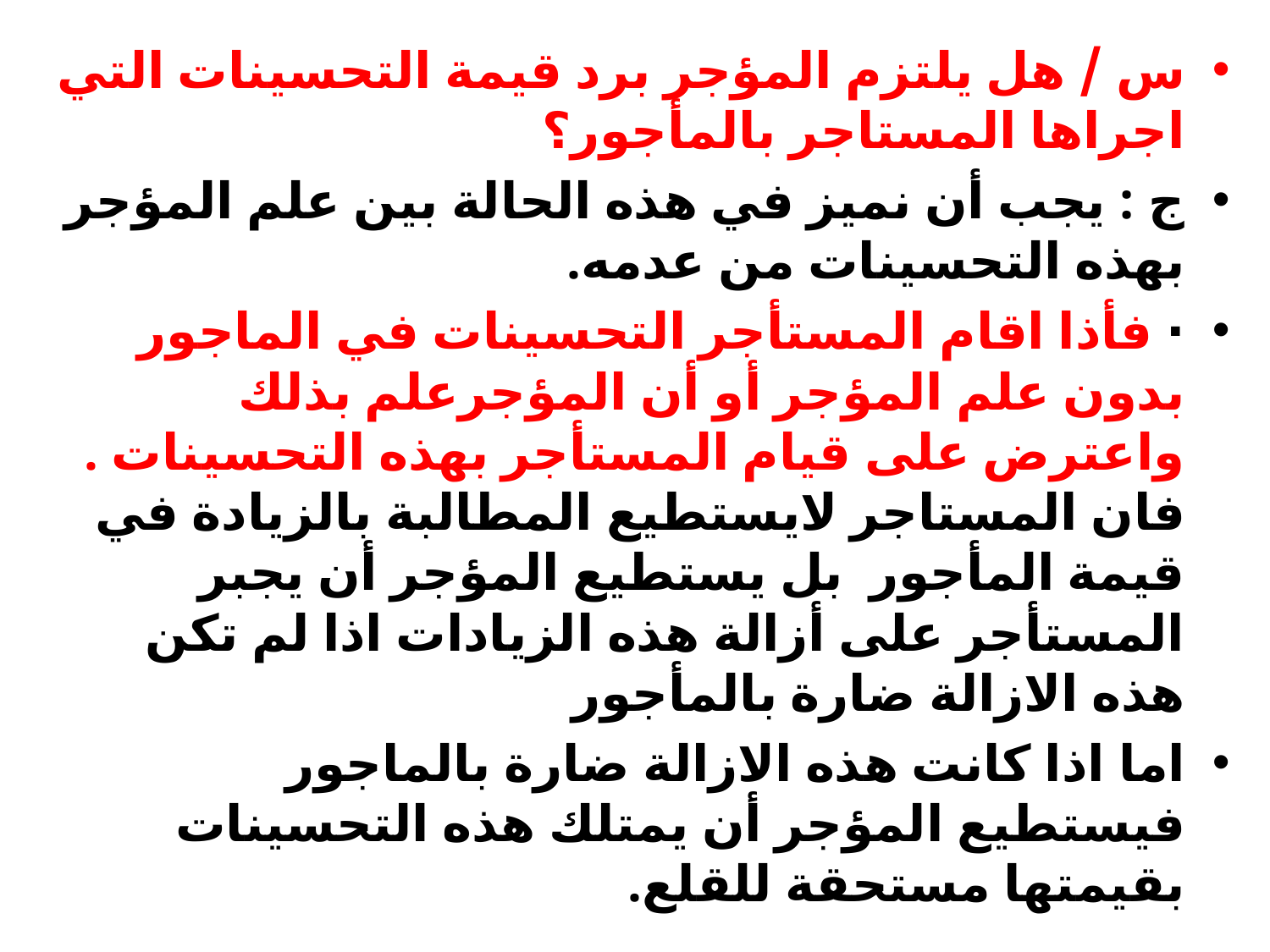

س / هل يلتزم المؤجر برد قيمة التحسينات التي اجراها المستاجر بالمأجور؟
ج : يجب أن نميز في هذه الحالة بين علم المؤجر بهذه التحسينات من عدمه.
· فأذا اقام المستأجر التحسينات في الماجور بدون علم المؤجر أو أن المؤجرعلم بذلك واعترض على قيام المستأجر بهذه التحسينات . فان المستاجر لايستطيع المطالبة بالزيادة في قيمة المأجور  بل يستطيع المؤجر أن يجبر المستأجر على أزالة هذه الزيادات اذا لم تكن هذه الازالة ضارة بالمأجور
اما اذا كانت هذه الازالة ضارة بالماجور فيستطيع المؤجر أن يمتلك هذه التحسينات بقيمتها مستحقة للقلع.
#